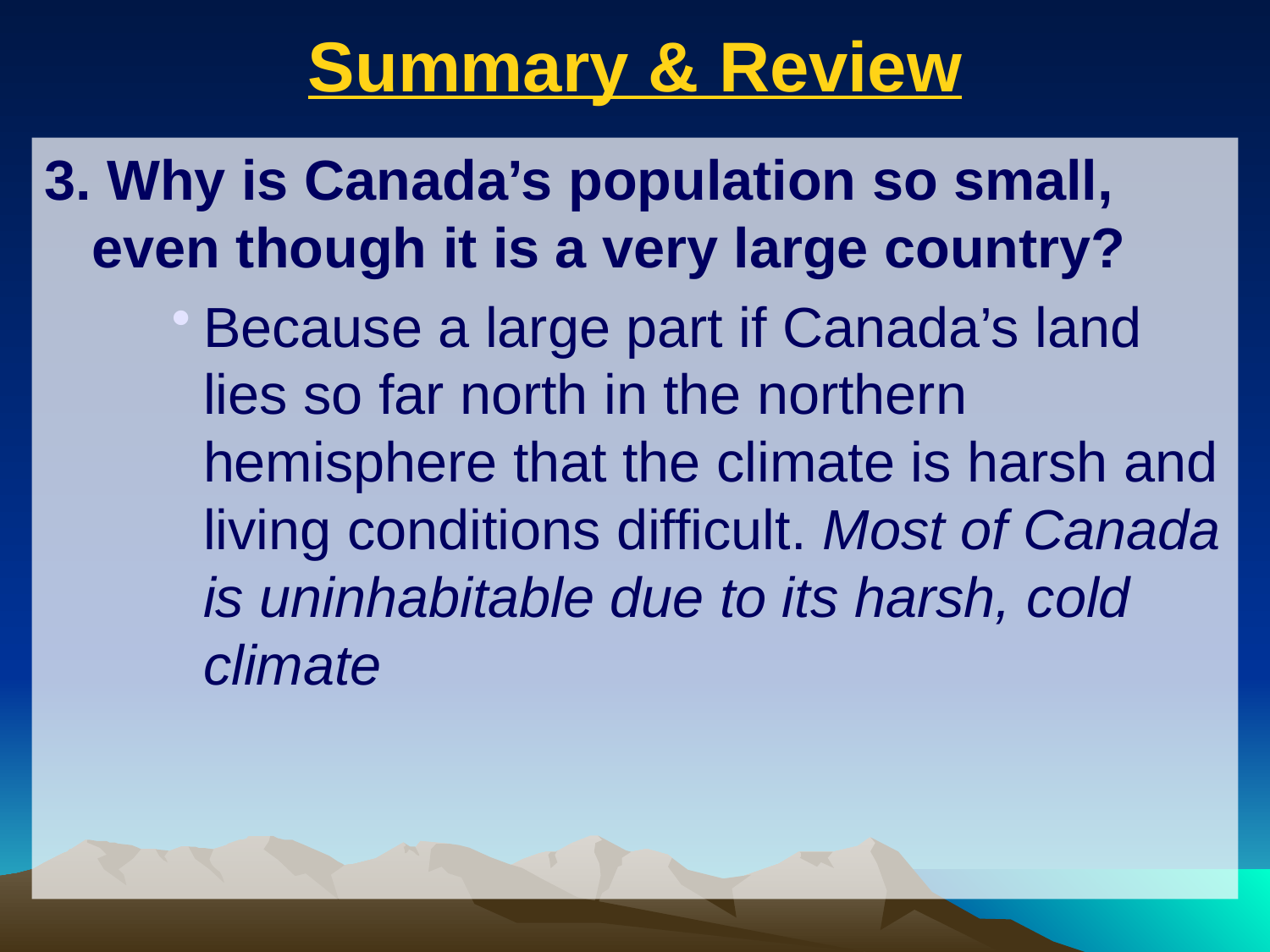

# Summary & Review
3. Why is Canada’s population so small, even though it is a very large country?
Because a large part if Canada’s land lies so far north in the northern hemisphere that the climate is harsh and living conditions difficult. Most of Canada is uninhabitable due to its harsh, cold climate